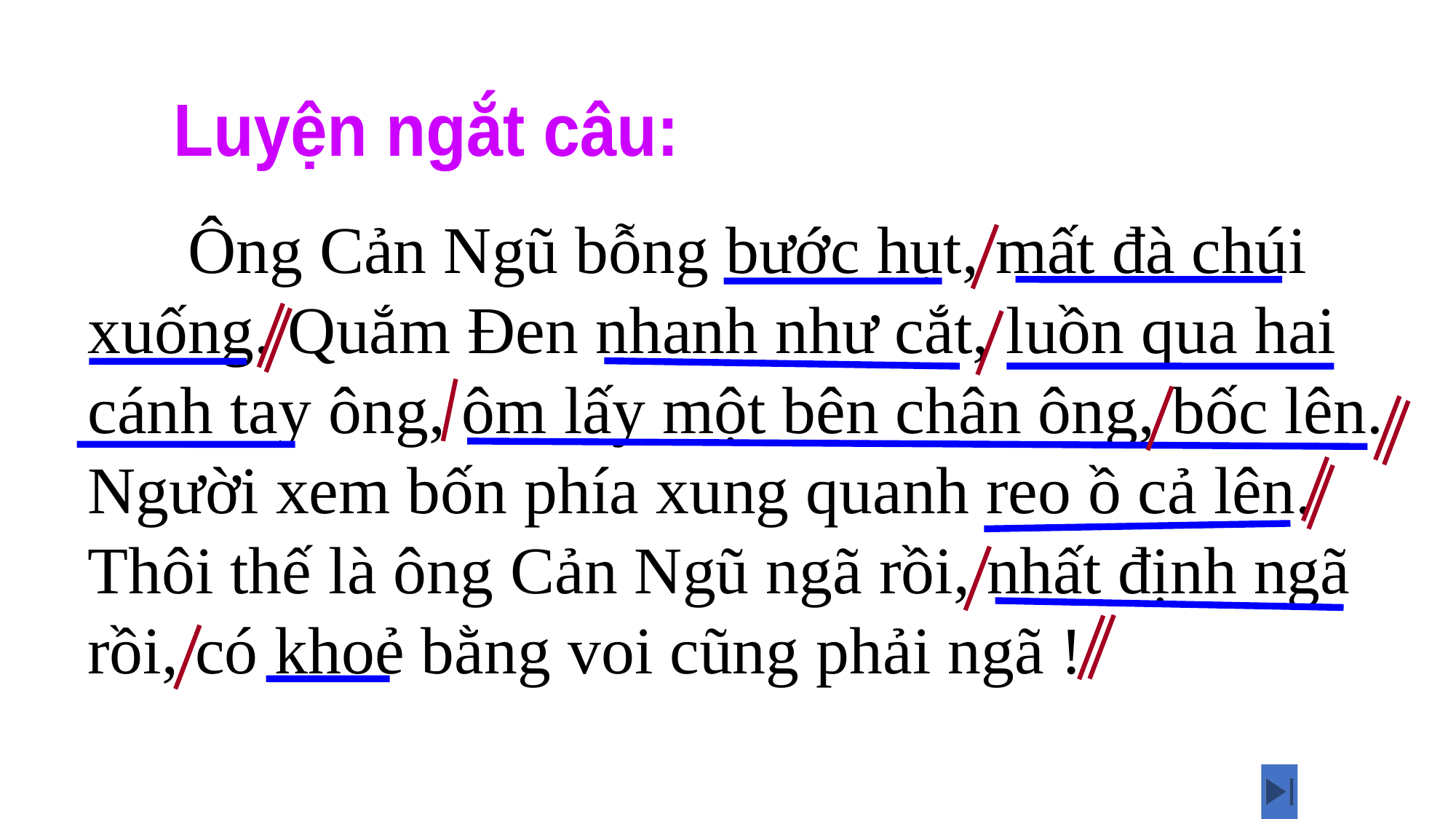

Luyện ngắt câu:
      Ông Cản Ngũ bỗng bước hụt, mất đà chúi xuống. Quắm Đen nhanh như cắt, luồn qua hai cánh tay ông, ôm lấy một bên chân ông, bốc lên. Người xem bốn phía xung quanh reo ồ cả lên. Thôi thế là ông Cản Ngũ ngã rồi, nhất định ngã rồi, có khoẻ bằng voi cũng phải ngã !